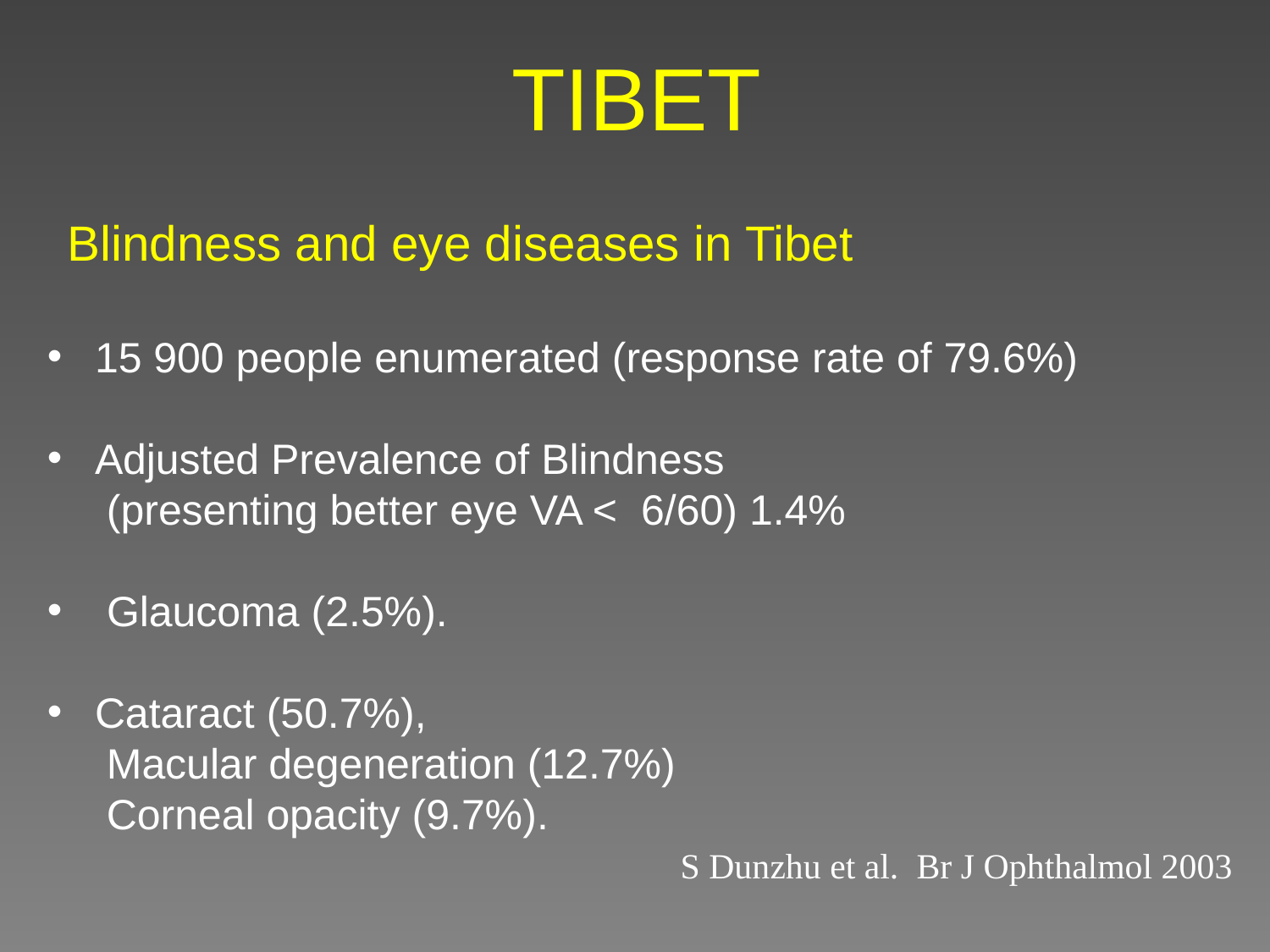

# TIBET
Blindness and eye diseases in Tibet
15 900 people enumerated (response rate of 79.6%)

Adjusted Prevalence of Blindness
     (presenting better eye VA <  6/60) 1.4%

 Glaucoma (2.5%).

Cataract (50.7%),
     Macular degeneration (12.7%)
     Corneal opacity (9.7%).

S Dunzhu et al.  Br J Ophthalmol 2003